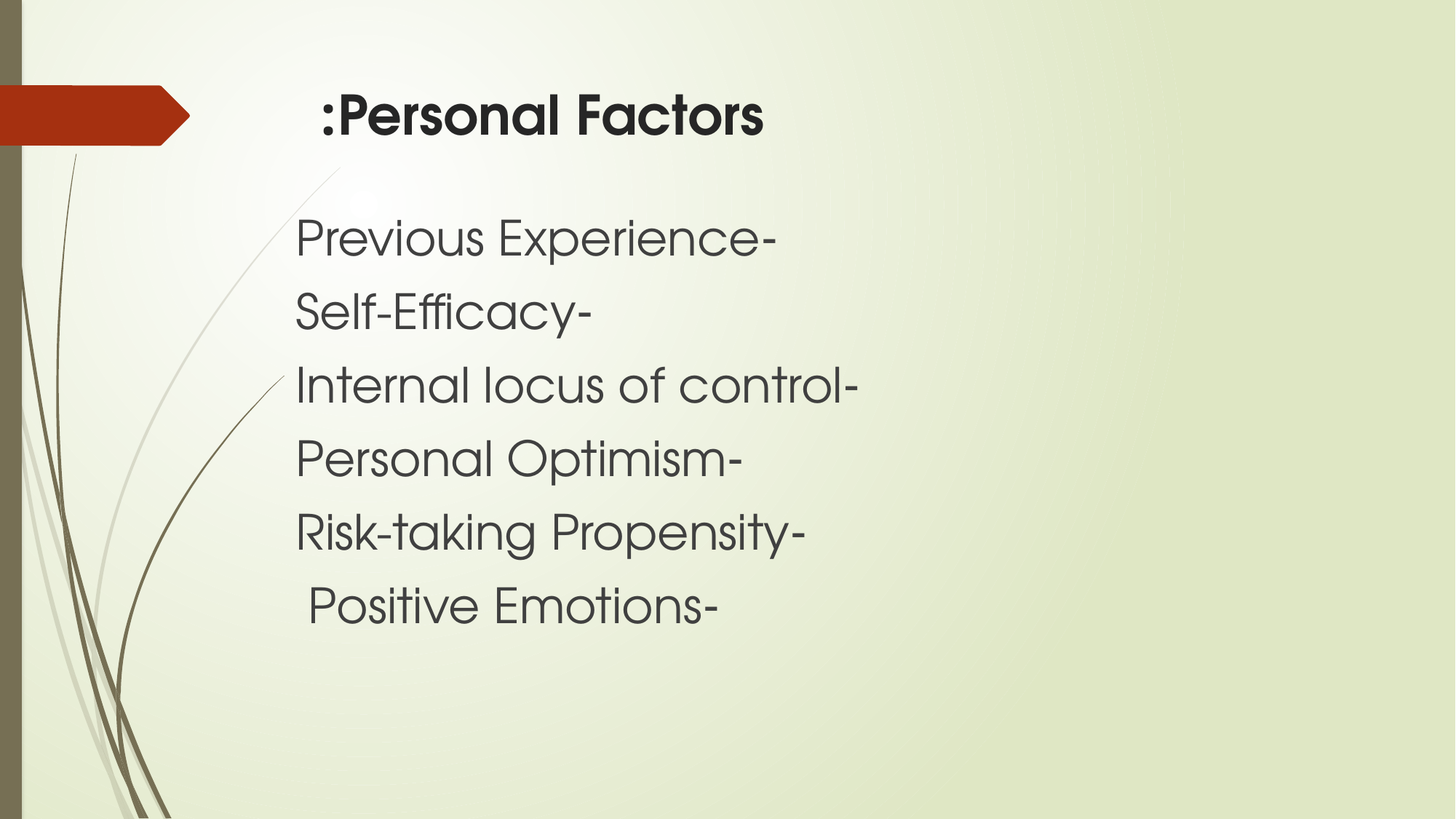

# Personal Factors:
 -Previous Experience
 -Self-Efficacy
 -Internal locus of control
 -Personal Optimism
 -Risk-taking Propensity
 -Positive Emotions